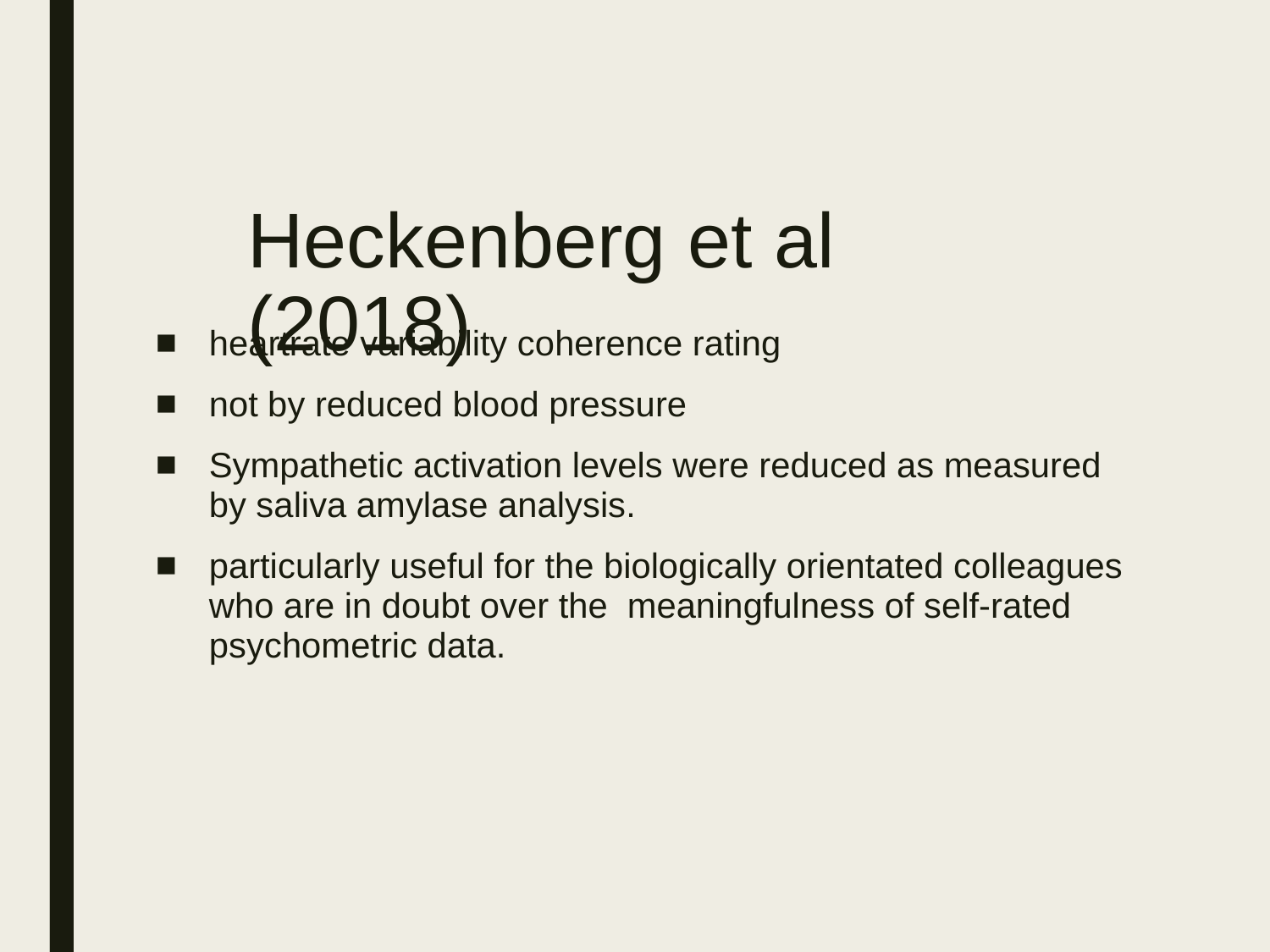

# Heckenberg et al (2018)
heartrate variability coherence rating
not by reduced blood pressure
Sympathetic activation levels were reduced as measured by saliva amylase analysis.
particularly useful for the biologically orientated colleagues who are in doubt over the  meaningfulness of self-rated psychometric data.